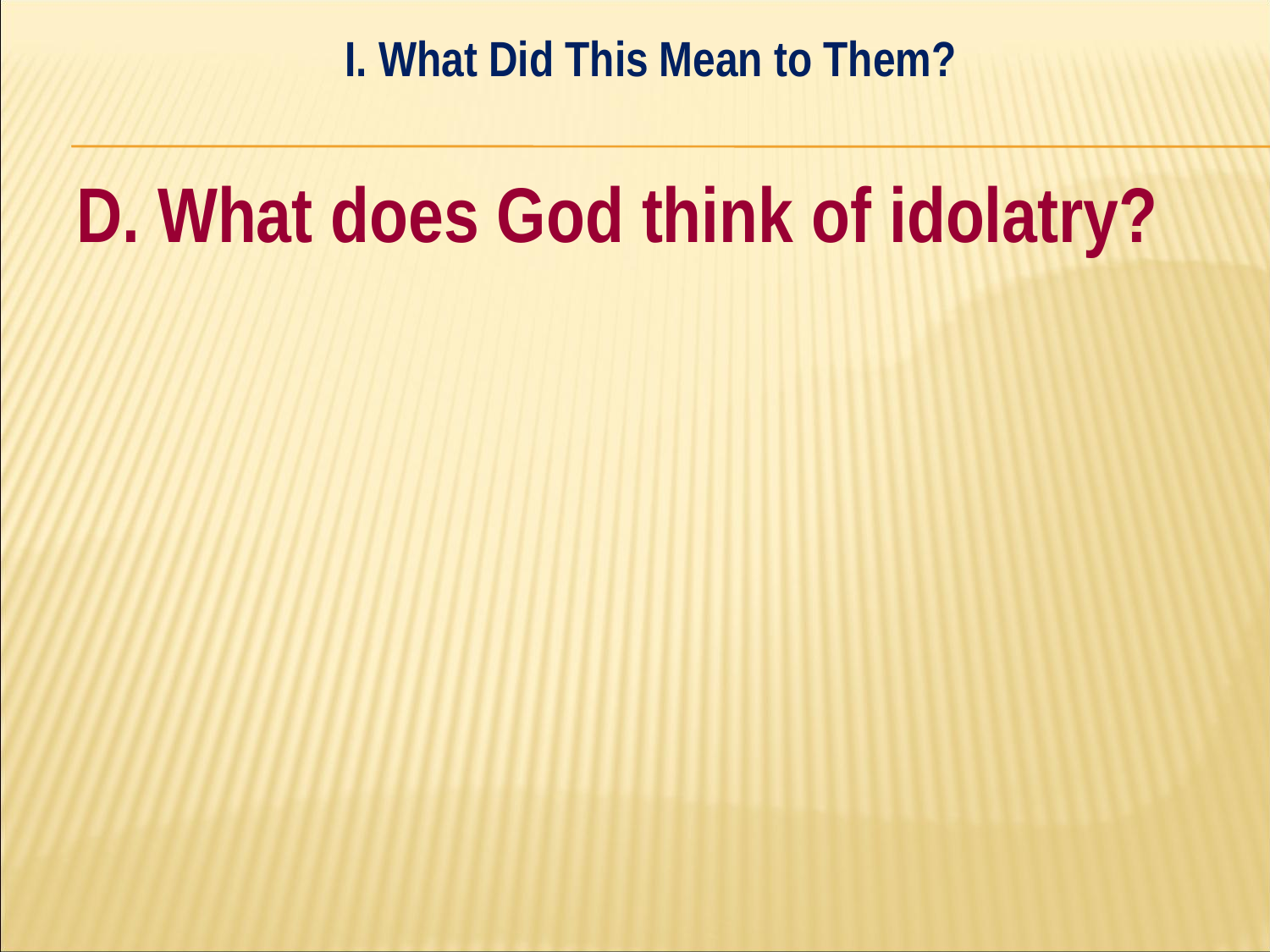

I. What Did This Mean to Them?
#
D. What does God think of idolatry?